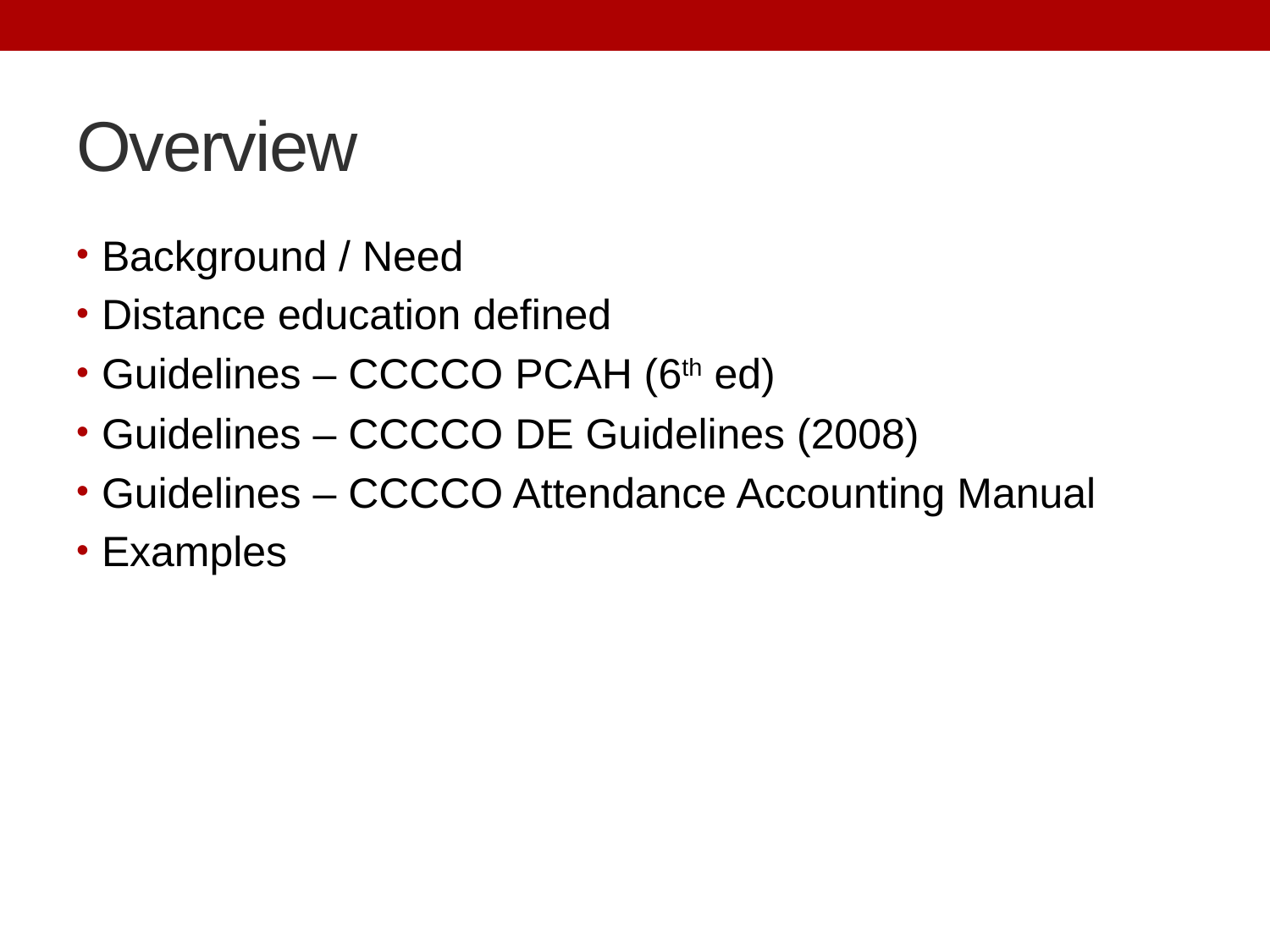

# Overview
Background / Need
Distance education defined
Guidelines – CCCCO PCAH (6th ed)
Guidelines – CCCCO DE Guidelines (2008)
Guidelines – CCCCO Attendance Accounting Manual
Examples